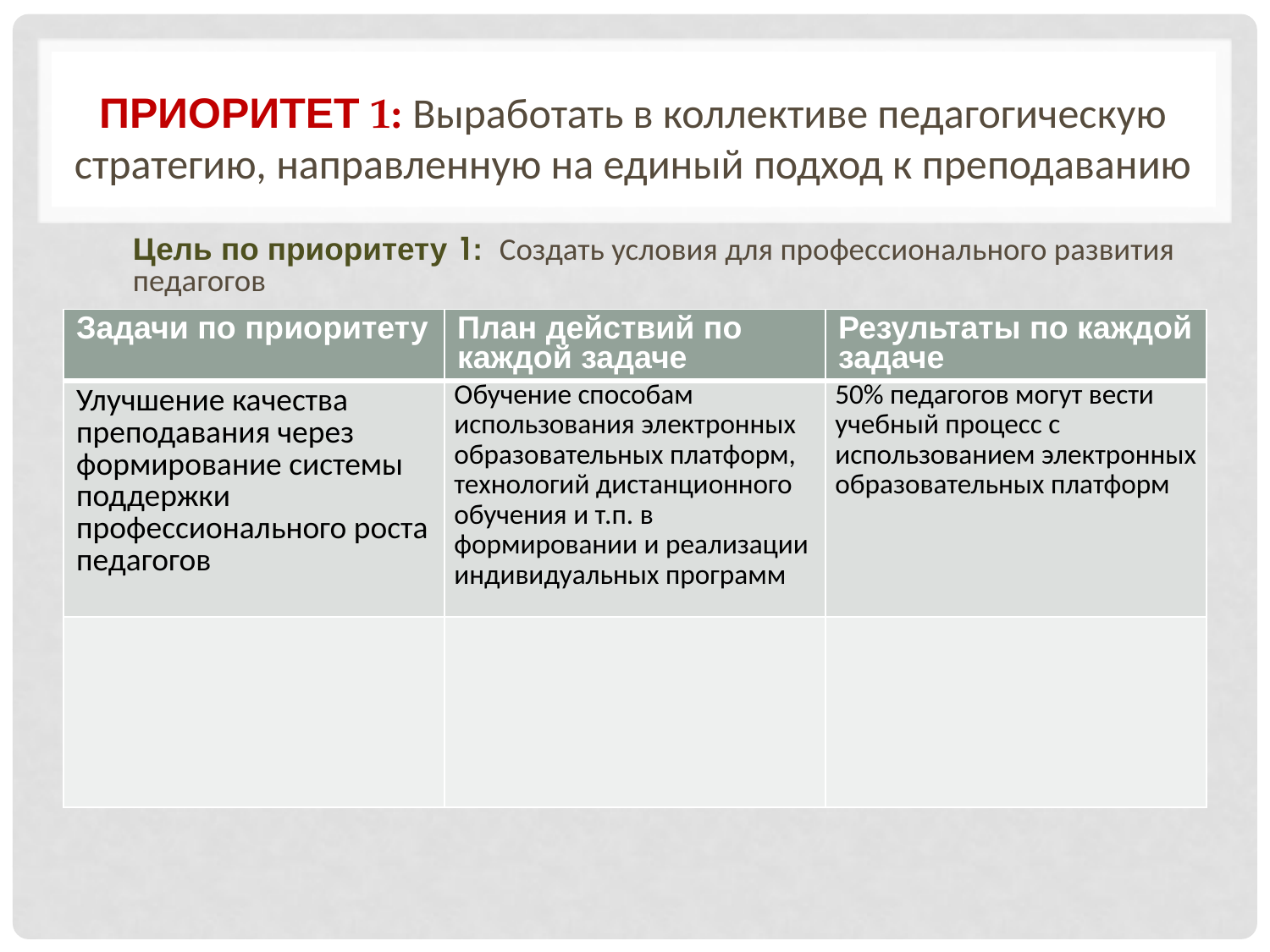

# Приоритет 1: Выработать в коллективе педагогическую стратегию, направленную на единый подход к преподаванию
Цель по приоритету 1:  Создать условия для профессионального развития педагогов

| Задачи по приоритету | План действий по каждой задаче | Результаты по каждой задаче |
| --- | --- | --- |
| Улучшение качества преподавания через формирование системы поддержки профессионального роста педагогов | Обучение способам использования электронных образовательных платформ, технологий дистанционного обучения и т.п. в формировании и реализации индивидуальных программ | 50% педагогов могут вести учебный процесс с использованием электронных образовательных платформ |
|  |  |  |